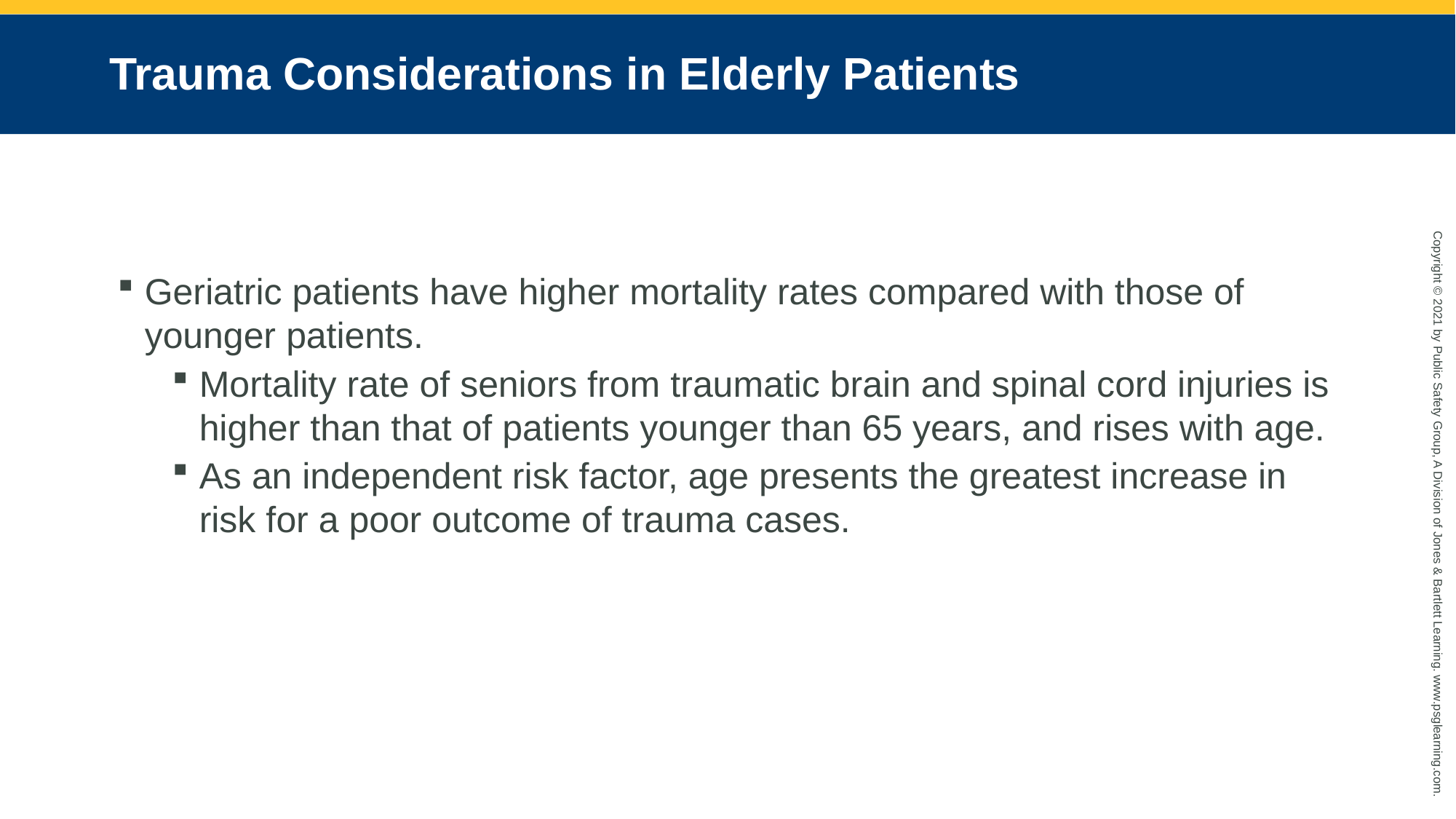

# Trauma Considerations in Elderly Patients
Geriatric patients have higher mortality rates compared with those of younger patients.
Mortality rate of seniors from traumatic brain and spinal cord injuries is higher than that of patients younger than 65 years, and rises with age.
As an independent risk factor, age presents the greatest increase in risk for a poor outcome of trauma cases.